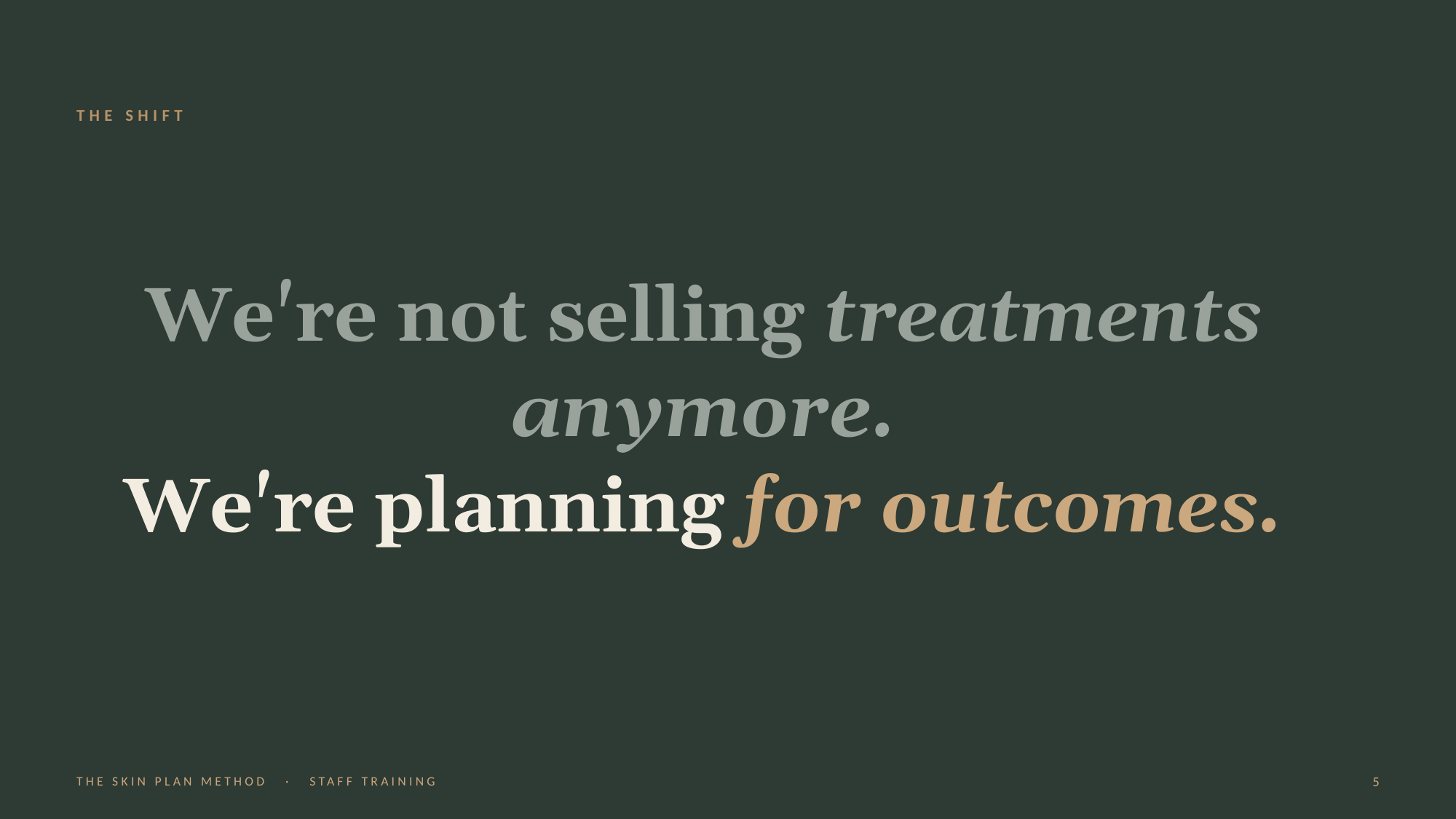

THE SHIFT
We're not selling treatments anymore.
We're planning for outcomes.
THE SKIN PLAN METHOD   ·   STAFF TRAINING
5